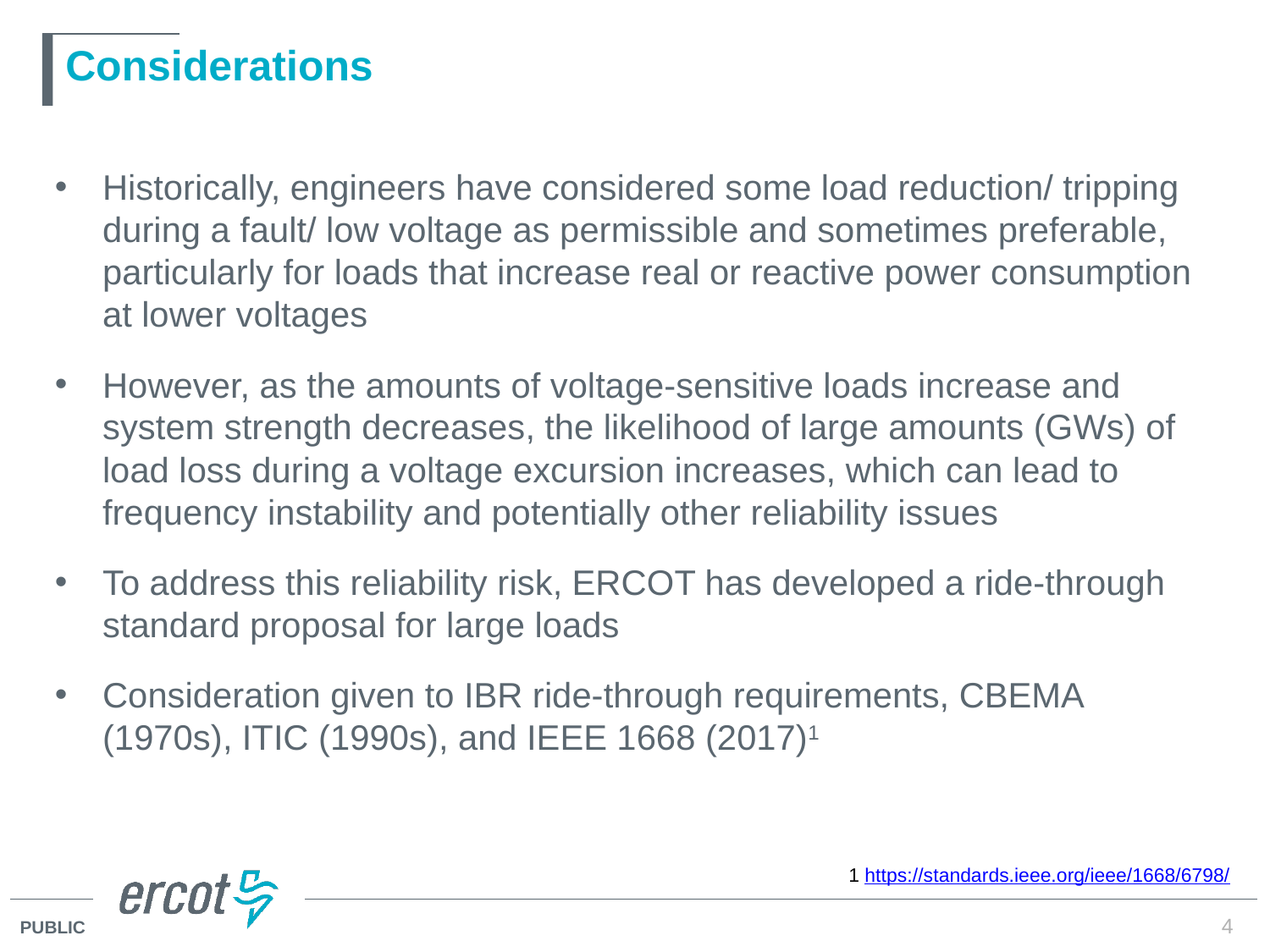

# Considerations
Historically, engineers have considered some load reduction/ tripping during a fault/ low voltage as permissible and sometimes preferable, particularly for loads that increase real or reactive power consumption at lower voltages
However, as the amounts of voltage-sensitive loads increase and system strength decreases, the likelihood of large amounts (GWs) of load loss during a voltage excursion increases, which can lead to frequency instability and potentially other reliability issues
To address this reliability risk, ERCOT has developed a ride-through standard proposal for large loads
Consideration given to IBR ride-through requirements, CBEMA (1970s), ITIC (1990s), and IEEE 1668 (2017)1
1 https://standards.ieee.org/ieee/1668/6798/
4